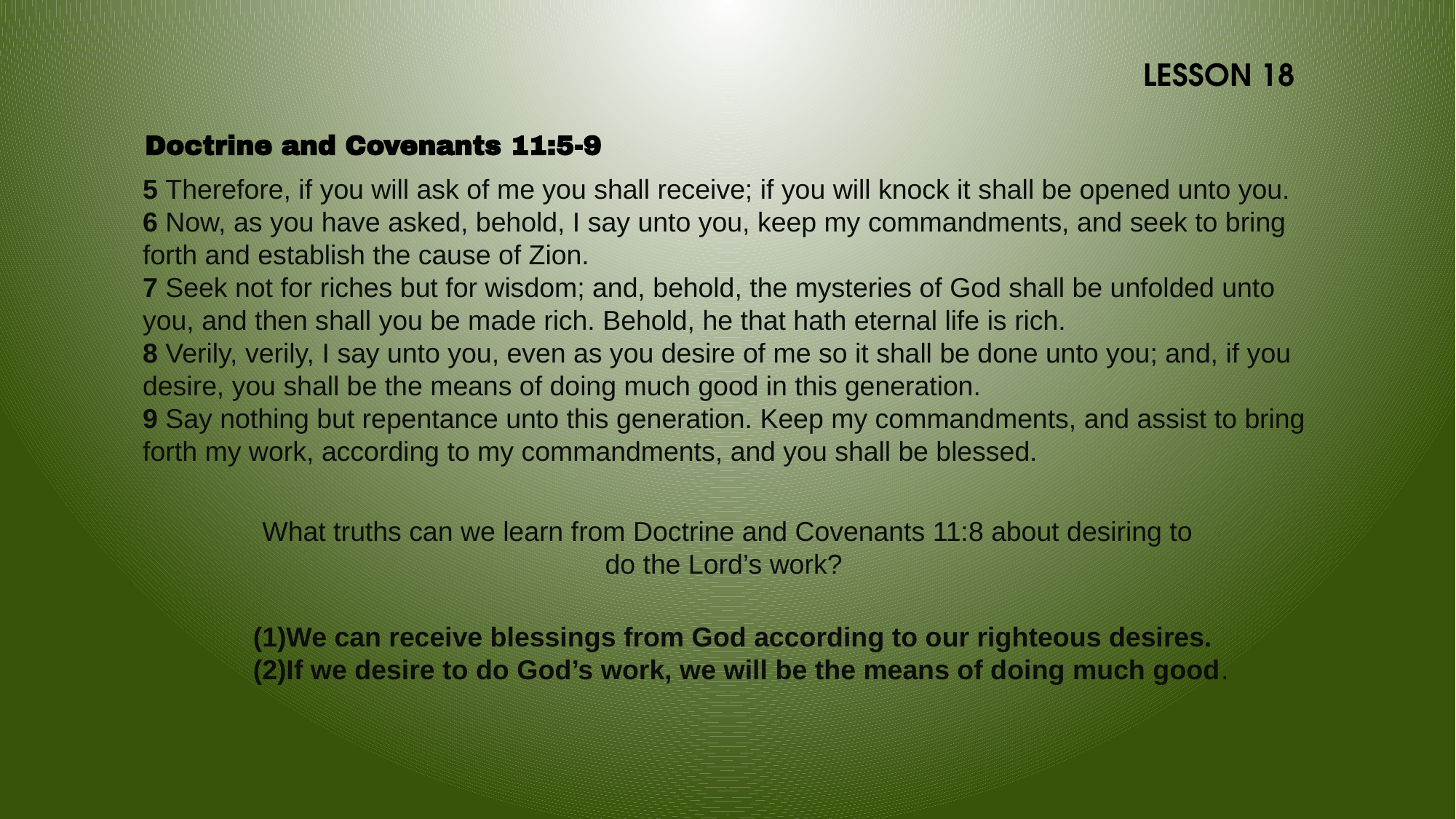

LESSON 18
Doctrine and Covenants 11:5-9
5 Therefore, if you will ask of me you shall receive; if you will knock it shall be opened unto you.
6 Now, as you have asked, behold, I say unto you, keep my commandments, and seek to bring forth and establish the cause of Zion.
7 Seek not for riches but for wisdom; and, behold, the mysteries of God shall be unfolded unto you, and then shall you be made rich. Behold, he that hath eternal life is rich.
8 Verily, verily, I say unto you, even as you desire of me so it shall be done unto you; and, if you desire, you shall be the means of doing much good in this generation.
9 Say nothing but repentance unto this generation. Keep my commandments, and assist to bring forth my work, according to my commandments, and you shall be blessed.
What truths can we learn from Doctrine and Covenants 11:8 about desiring to do the Lord’s work?
(1)We can receive blessings from God according to our righteous desires.
(2)If we desire to do God’s work, we will be the means of doing much good.